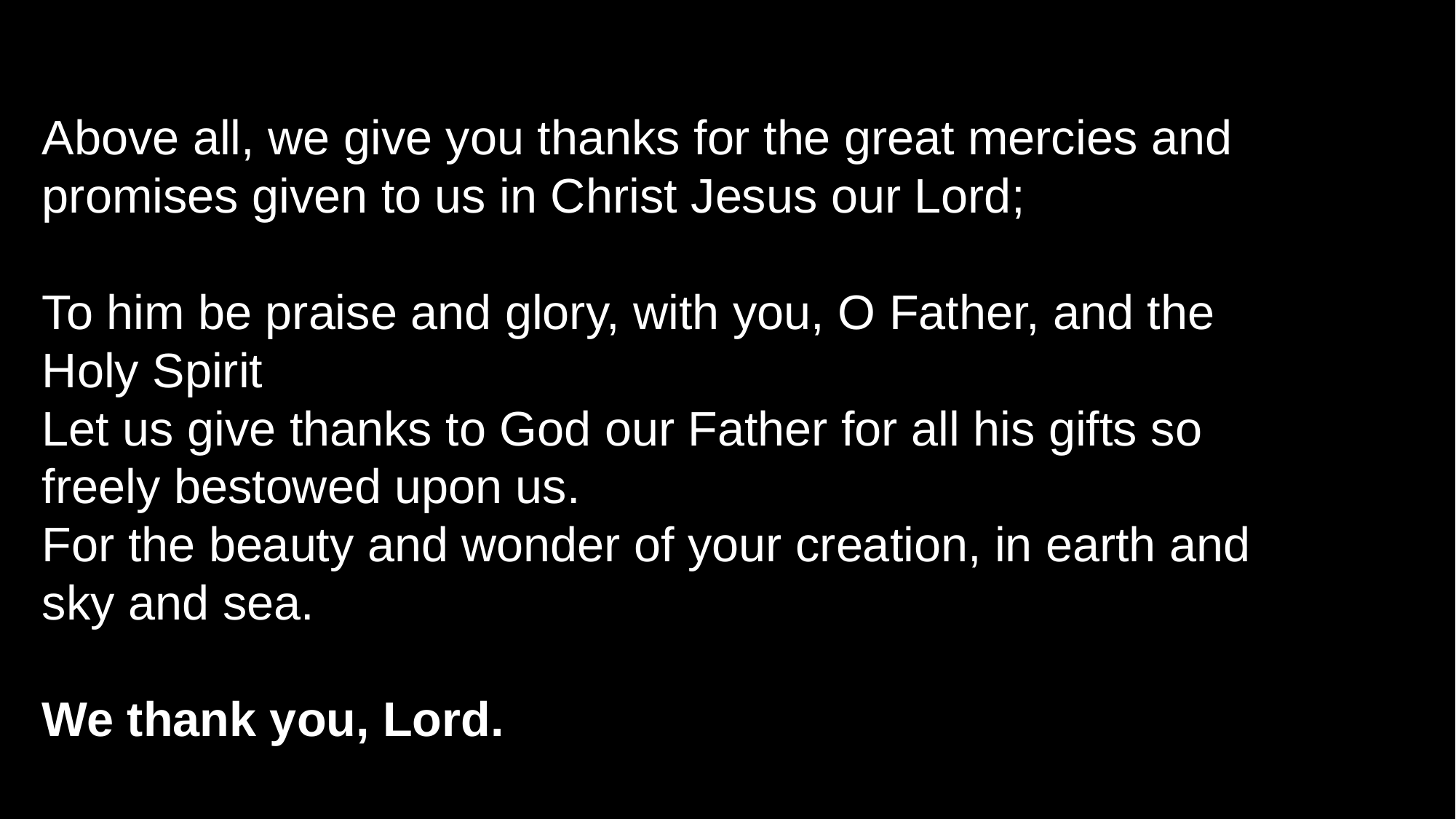

Above all, we give you thanks for the great mercies and promises given to us in Christ Jesus our Lord;
To him be praise and glory, with you, O Father, and the
Holy Spirit
Let us give thanks to God our Father for all his gifts so
freely bestowed upon us.
For the beauty and wonder of your creation, in earth and
sky and sea.
We thank you, Lord.